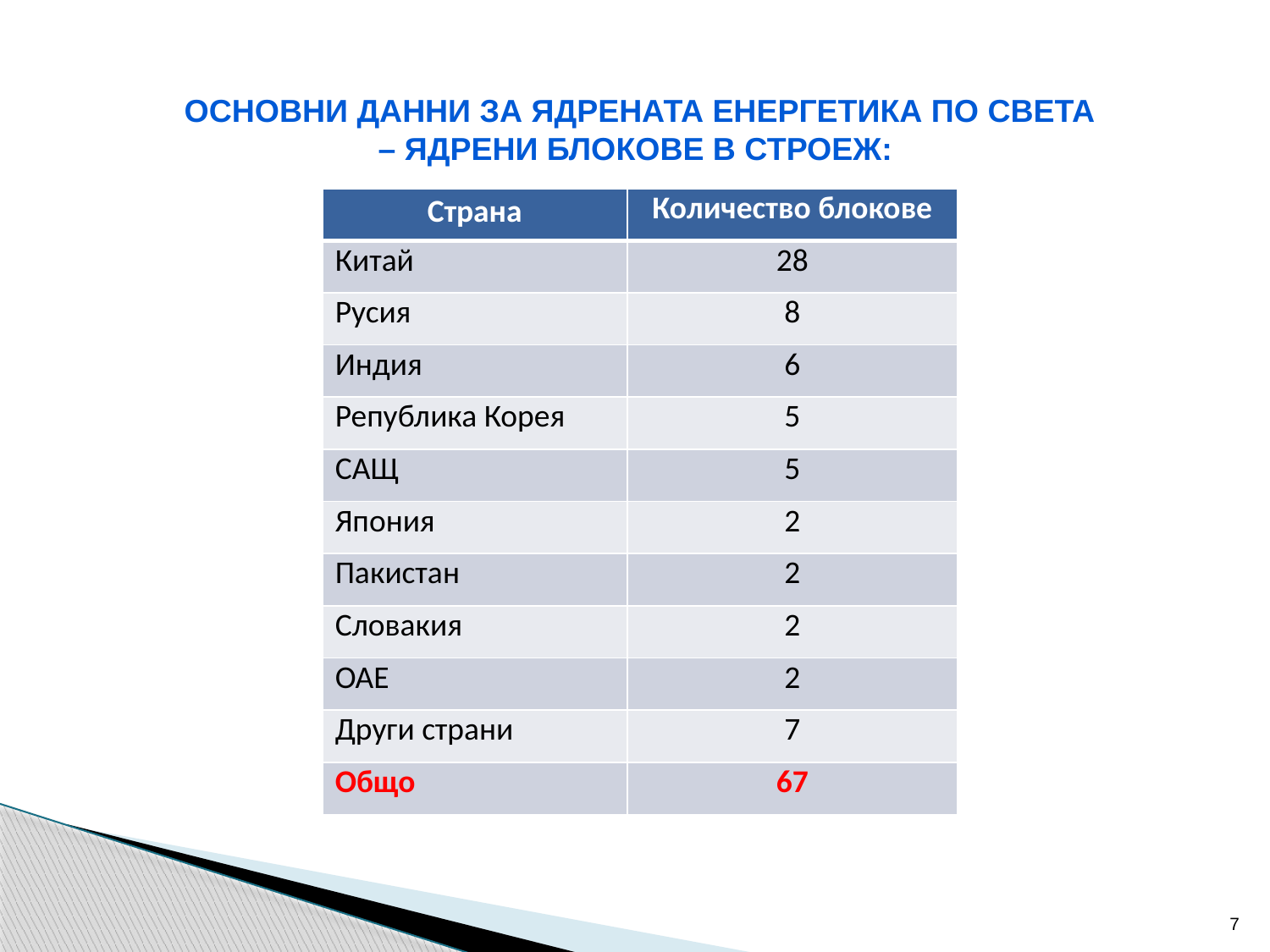

# Основни данни за ядрената енергетика по света – ядрени блокове в строеж:
| Страна | Количество блокове |
| --- | --- |
| Китай | 28 |
| Русия | 8 |
| Индия | 6 |
| Република Корея | 5 |
| САЩ | 5 |
| Япония | 2 |
| Пакистан | 2 |
| Словакия | 2 |
| ОАЕ | 2 |
| Други страни | 7 |
| Общо | 67 |
7